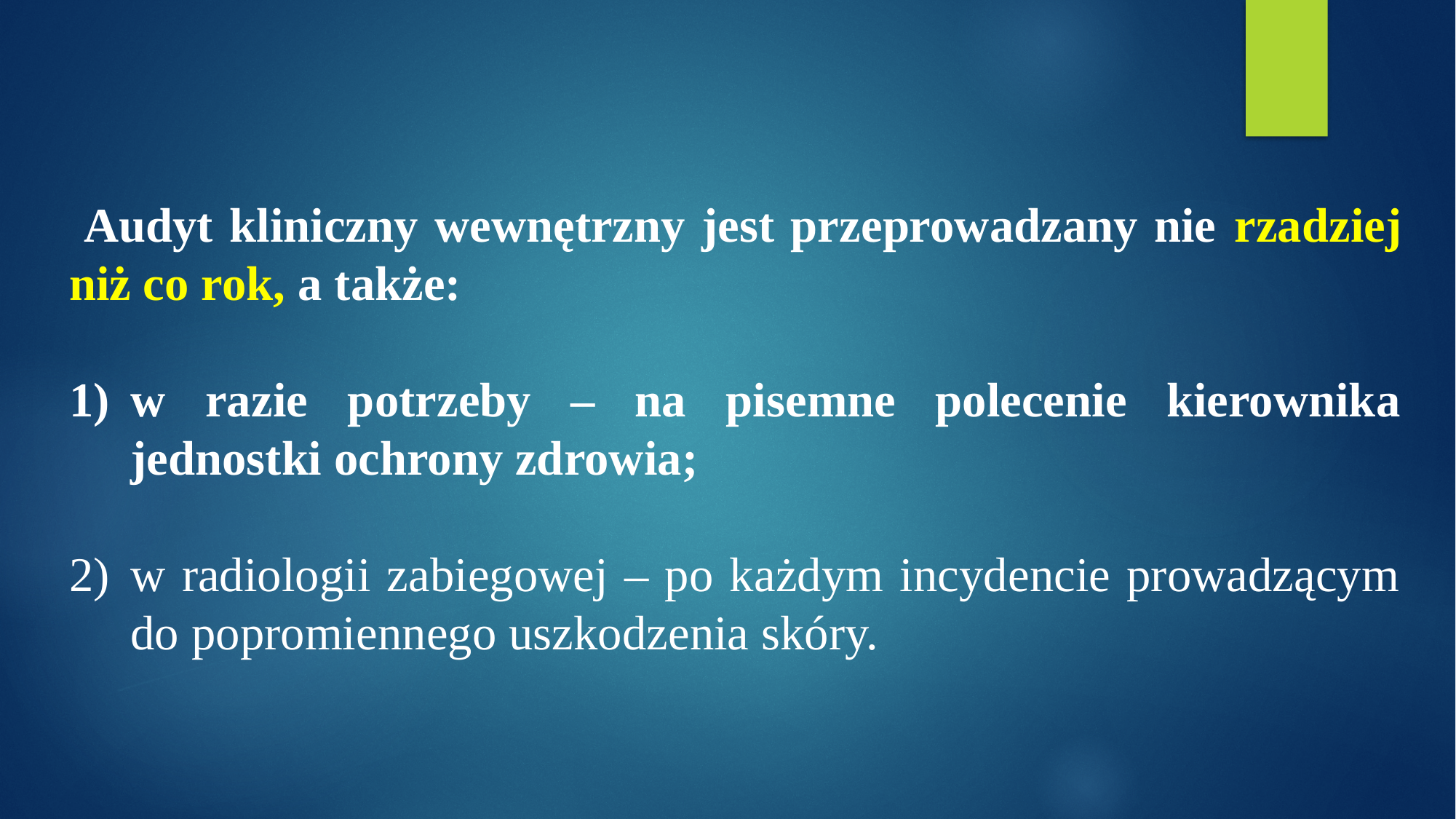

Audyt kliniczny wewnętrzny jest przeprowadzany nie rzadziej niż co rok, a także:

w razie potrzeby – na pisemne polecenie kierownika jednostki ochrony zdrowia;

w radiologii zabiegowej – po każdym incydencie prowadzącym do popromiennego uszkodzenia skóry.